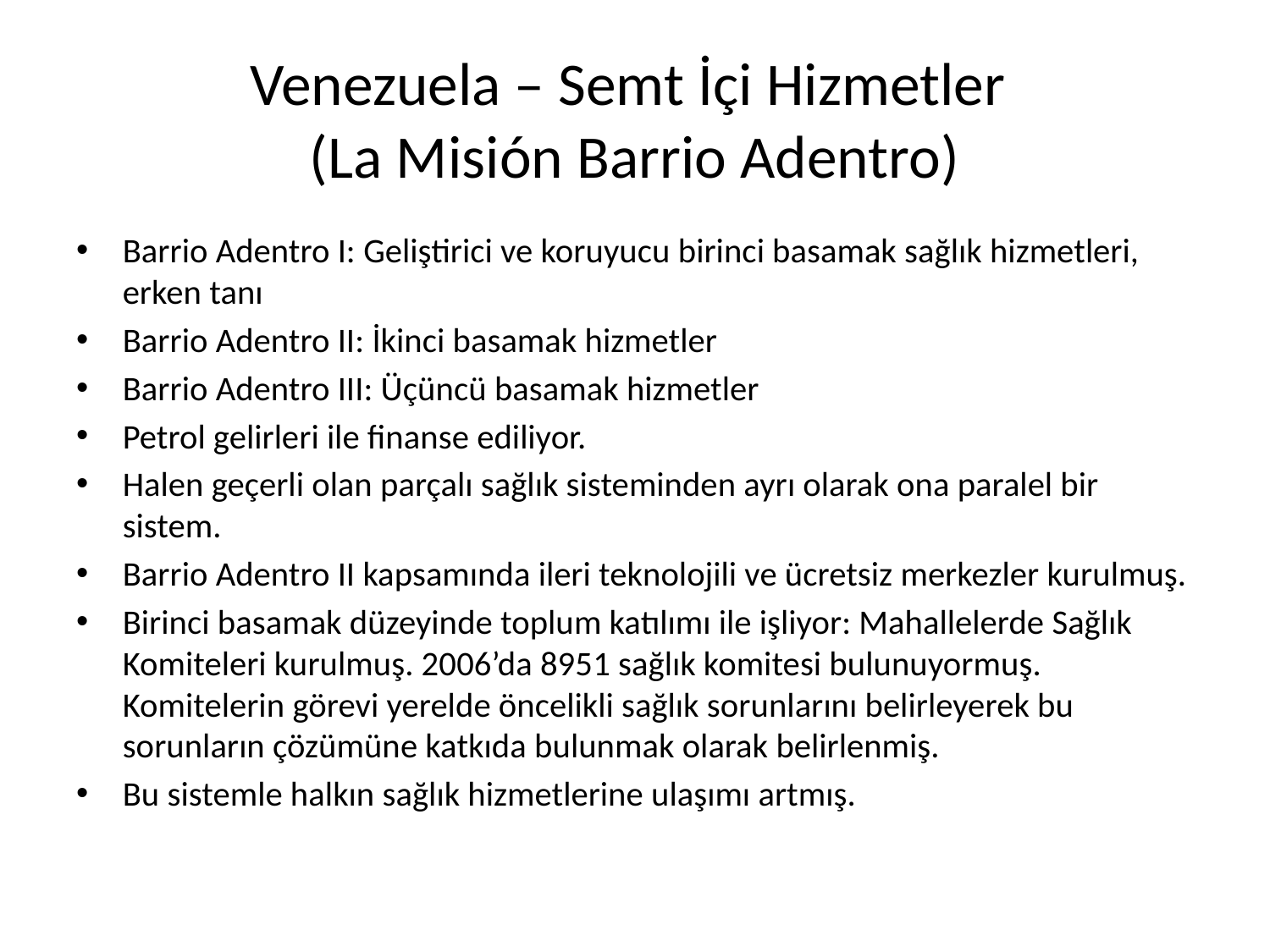

# Venezuela – Semt İçi Hizmetler (La Misión Barrio Adentro)
Barrio Adentro I: Geliştirici ve koruyucu birinci basamak sağlık hizmetleri, erken tanı
Barrio Adentro II: İkinci basamak hizmetler
Barrio Adentro III: Üçüncü basamak hizmetler
Petrol gelirleri ile finanse ediliyor.
Halen geçerli olan parçalı sağlık sisteminden ayrı olarak ona paralel bir sistem.
Barrio Adentro II kapsamında ileri teknolojili ve ücretsiz merkezler kurulmuş.
Birinci basamak düzeyinde toplum katılımı ile işliyor: Mahallelerde Sağlık Komiteleri kurulmuş. 2006’da 8951 sağlık komitesi bulunuyormuş. Komitelerin görevi yerelde öncelikli sağlık sorunlarını belirleyerek bu sorunların çözümüne katkıda bulunmak olarak belirlenmiş.
Bu sistemle halkın sağlık hizmetlerine ulaşımı artmış.